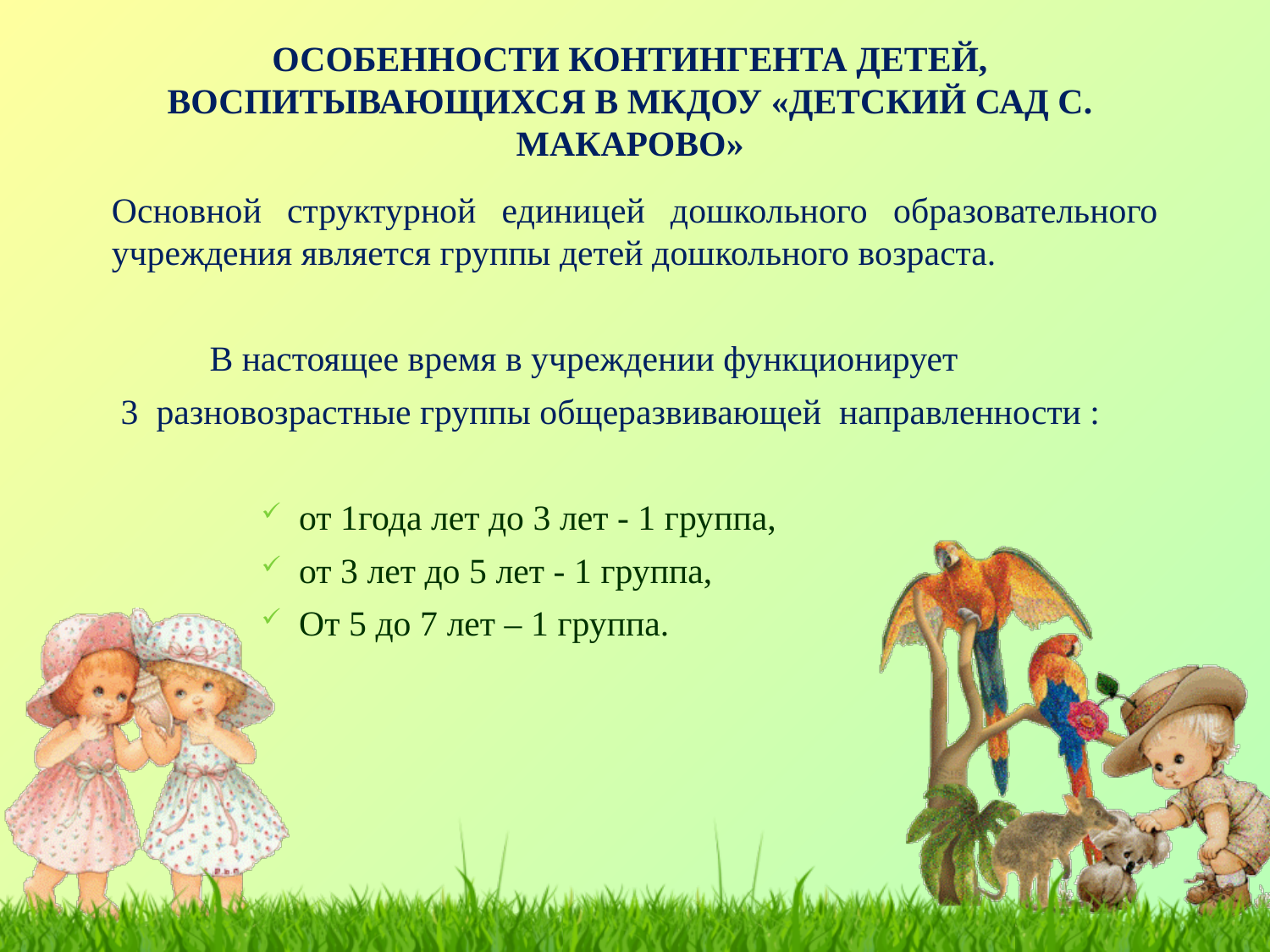

Особенности контингента детей, воспитывающихся в МКДОУ «Детский сад с. Макарово»

Основной структурной единицей дошкольного образовательного учреждения является группы детей дошкольного возраста.

           В настоящее время в учреждении функционирует
 3  разновозрастные группы общеразвивающей  направленности :

от 1года лет до 3 лет - 1 группа,
от 3 лет до 5 лет - 1 группа,
От 5 до 7 лет – 1 группа.